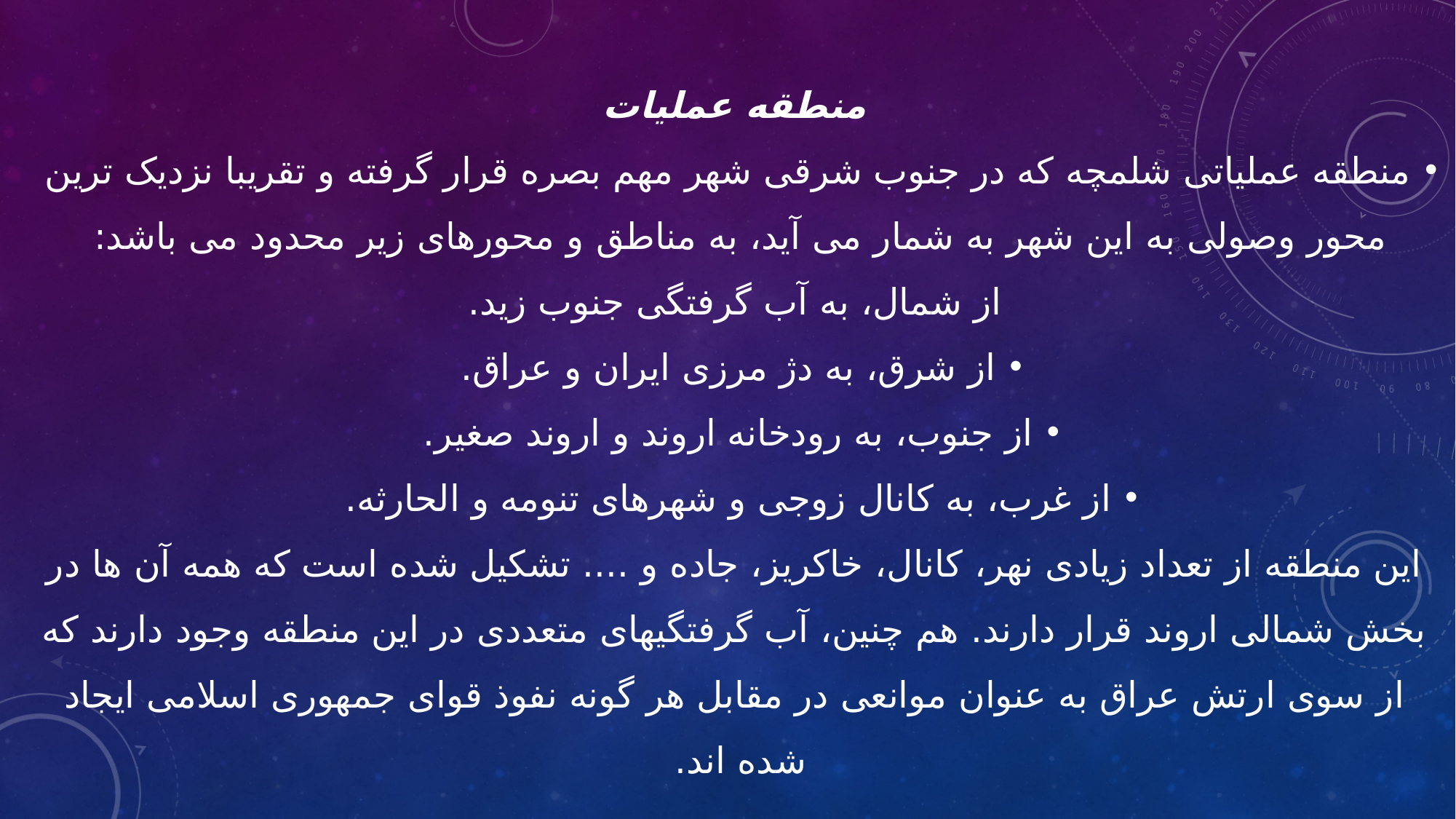

منطقه عملیات
منطقه عملیاتی شلمچه که در جنوب شرقی شهر مهم بصره قرار گرفته و تقریبا نزدیک ترین محور وصولی به این شهر به شمار می آید، به مناطق و محورهای زیر محدود می باشد: 
از شمال، به آب گرفتگی جنوب زید.
از شرق، به دژ مرزی ایران و عراق.
از جنوب، به رودخانه اروند و اروند صغیر.
از غرب، به کانال زوجی و شهرهای تنومه و الحارثه.
این منطقه از تعداد زیادی نهر، کانال، خاکریز، جاده و .... تشکیل شده است که همه آن ها در بخش شمالی اروند قرار دارند. هم چنین، آب گرفتگیهای متعددی در این منطقه وجود دارند که از سوی ارتش عراق به عنوان موانعی در مقابل هر گونه نفوذ قوای جمهوری اسلامی ایجاد شده اند.